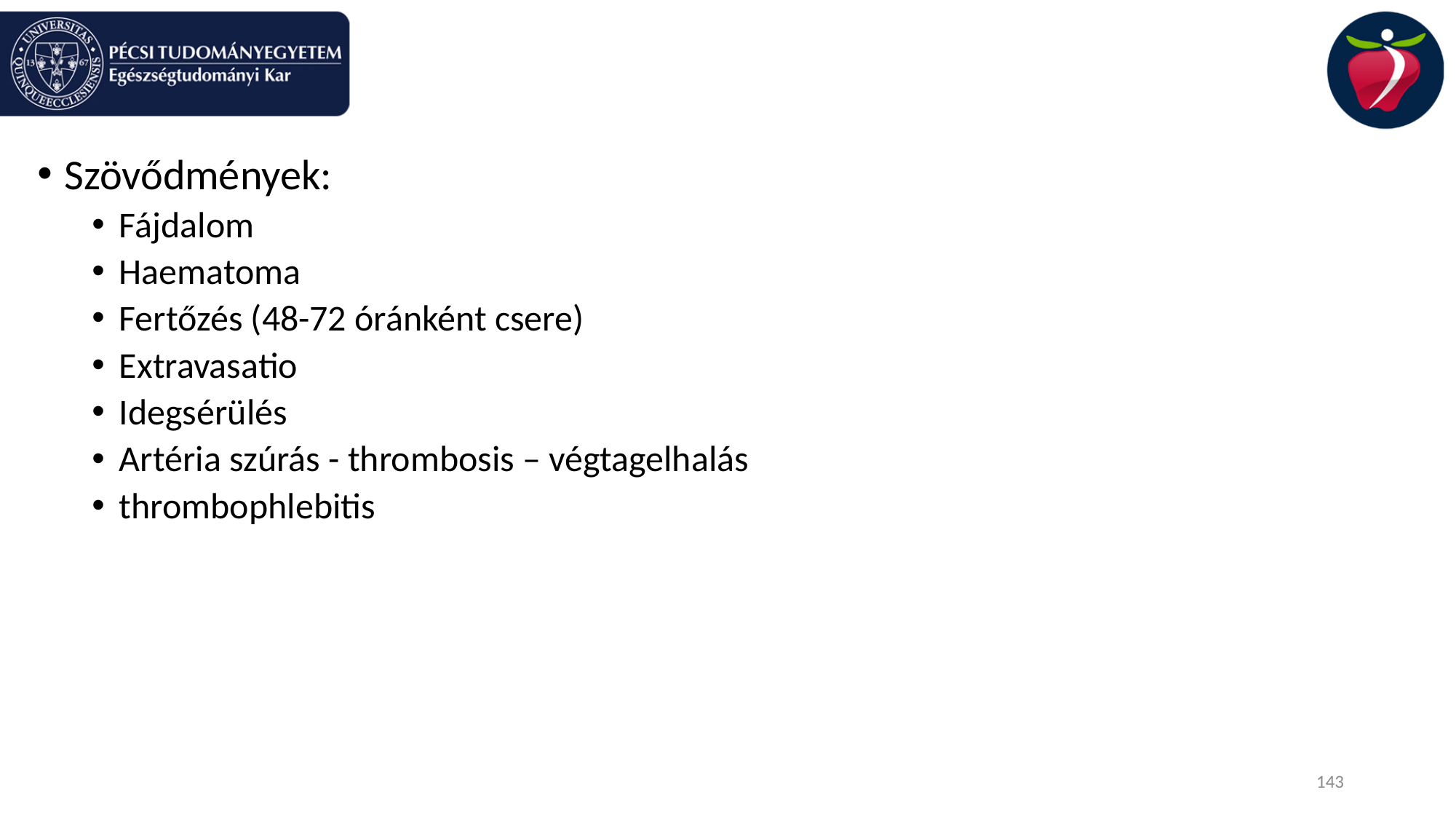

#
Szövődmények:
Fájdalom
Haematoma
Fertőzés (48-72 óránként csere)
Extravasatio
Idegsérülés
Artéria szúrás - thrombosis – végtagelhalás
thrombophlebitis

143